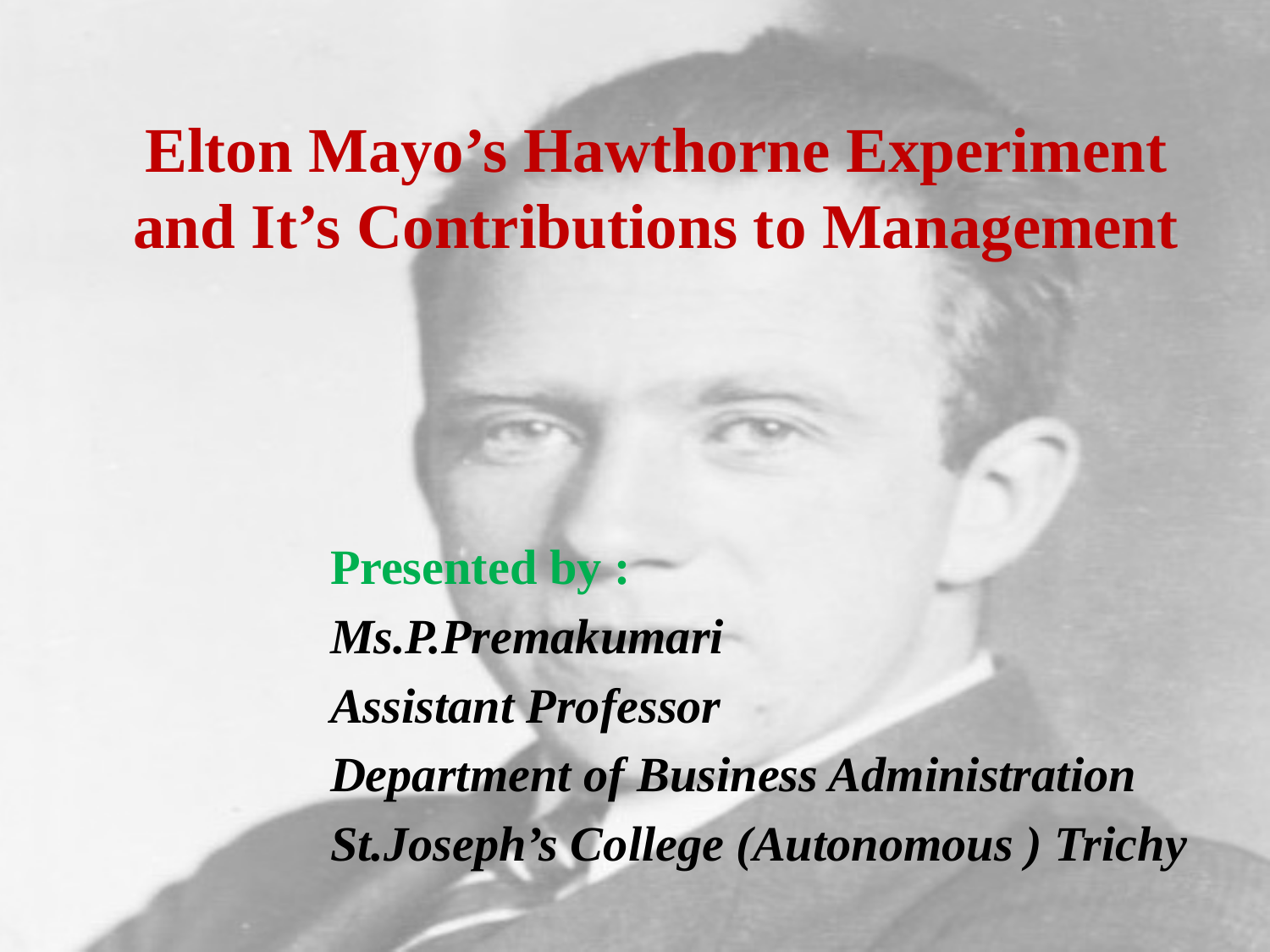

# Elton Mayo’s Hawthorne Experiment and It’s Contributions to Management
Presented by :
Ms.P.Premakumari
Assistant Professor
Department of Business Administration
St.Joseph’s College (Autonomous ) Trichy